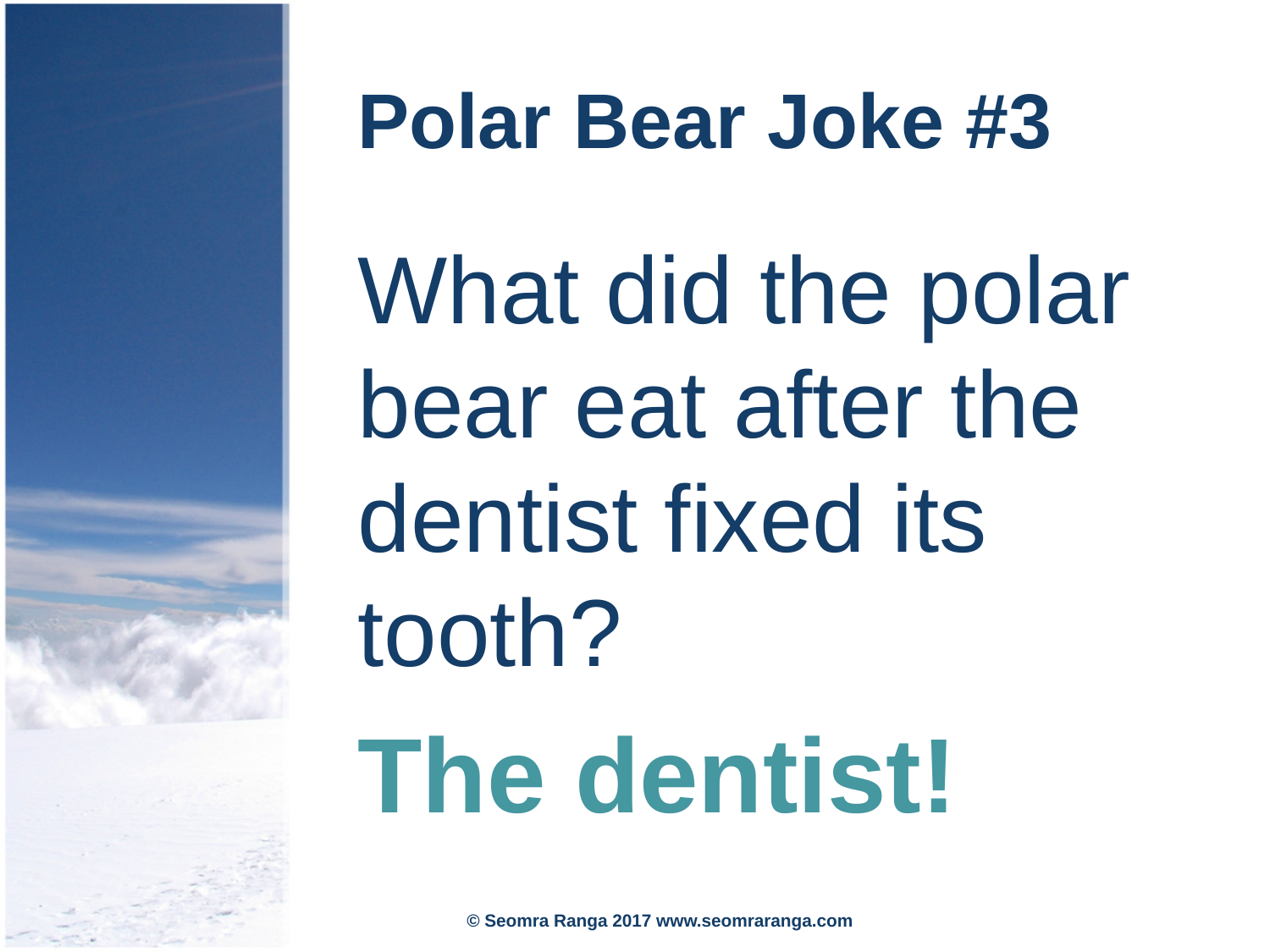

# Polar Bear Joke #3
What did the polar bear eat after the dentist fixed its tooth?
The dentist!
© Seomra Ranga 2017 www.seomraranga.com